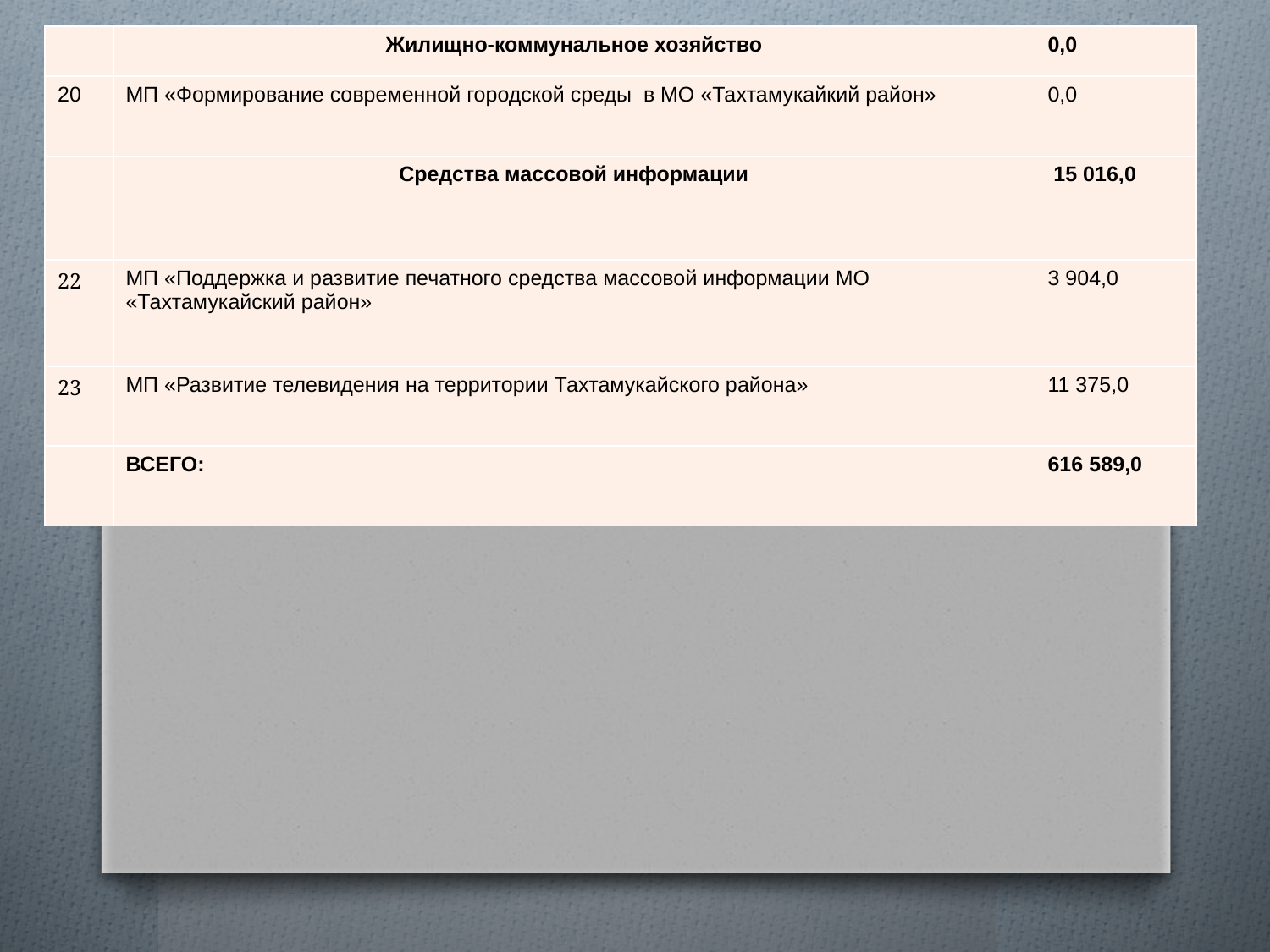

|  | Жилищно-коммунальное хозяйство | 0,0 |
| --- | --- | --- |
| 20 | МП «Формирование современной городской среды в МО «Тахтамукайкий район» | 0,0 |
|  | Средства массовой информации | 15 016,0 |
| 22 | МП «Поддержка и развитие печатного средства массовой информации МО «Тахтамукайский район» | 3 904,0 |
| 23 | МП «Развитие телевидения на территории Тахтамукайского района» | 11 375,0 |
|  | ВСЕГО: | 616 589,0 |